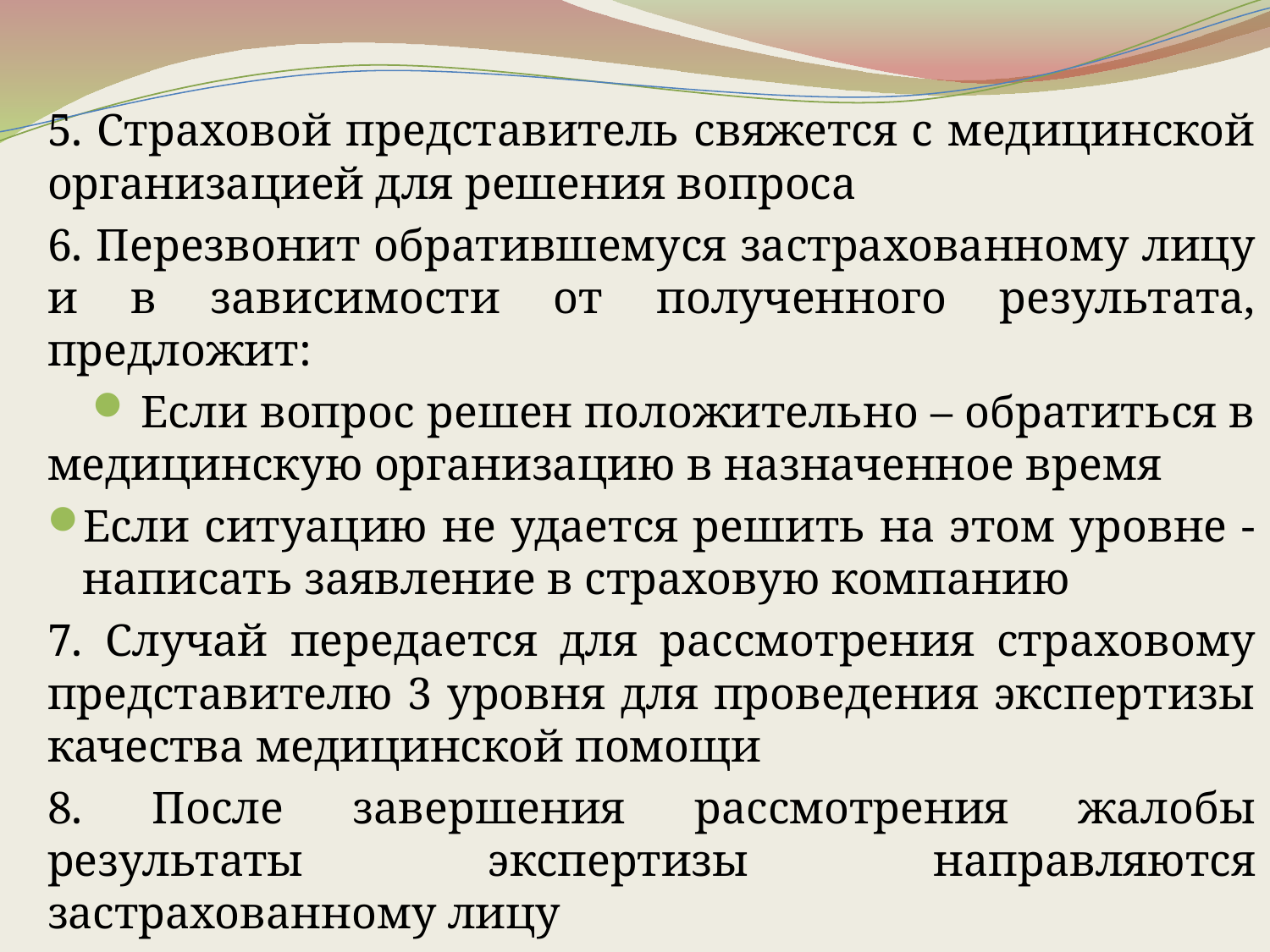

5. Страховой представитель свяжется с медицинской организацией для решения вопроса
6. Перезвонит обратившемуся застрахованному лицу и в зависимости от полученного результата, предложит:
Если вопрос решен положительно – обратиться в медицинскую организацию в назначенное время
Если ситуацию не удается решить на этом уровне - написать заявление в страховую компанию
7. Случай передается для рассмотрения страховому представителю 3 уровня для проведения экспертизы качества медицинской помощи
8. После завершения рассмотрения жалобы результаты экспертизы направляются застрахованному лицу